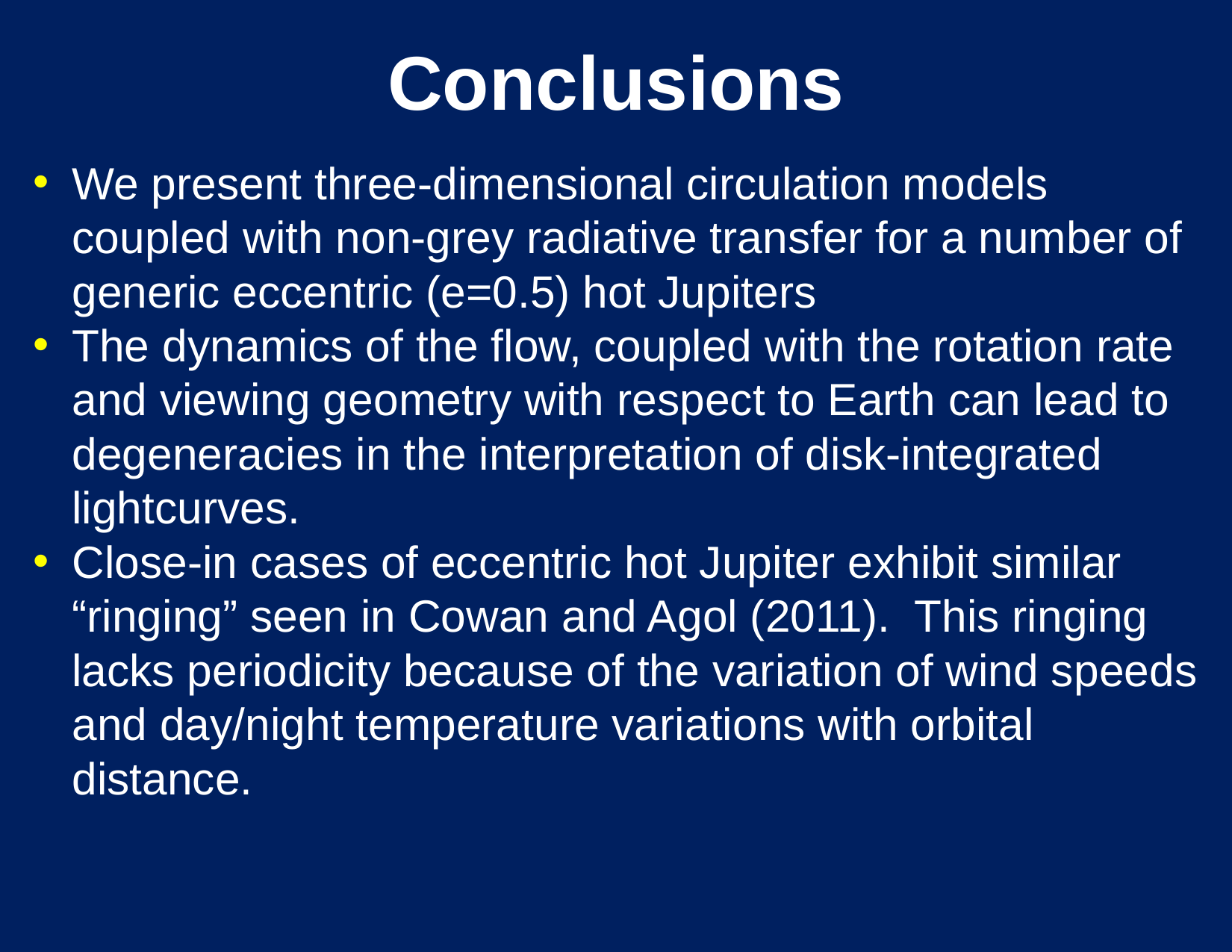

# Conclusions
We present three-dimensional circulation models coupled with non-grey radiative transfer for a number of generic eccentric (e=0.5) hot Jupiters
The dynamics of the flow, coupled with the rotation rate and viewing geometry with respect to Earth can lead to degeneracies in the interpretation of disk-integrated lightcurves.
Close-in cases of eccentric hot Jupiter exhibit similar “ringing” seen in Cowan and Agol (2011).  This ringing lacks periodicity because of the variation of wind speeds and day/night temperature variations with orbital distance.